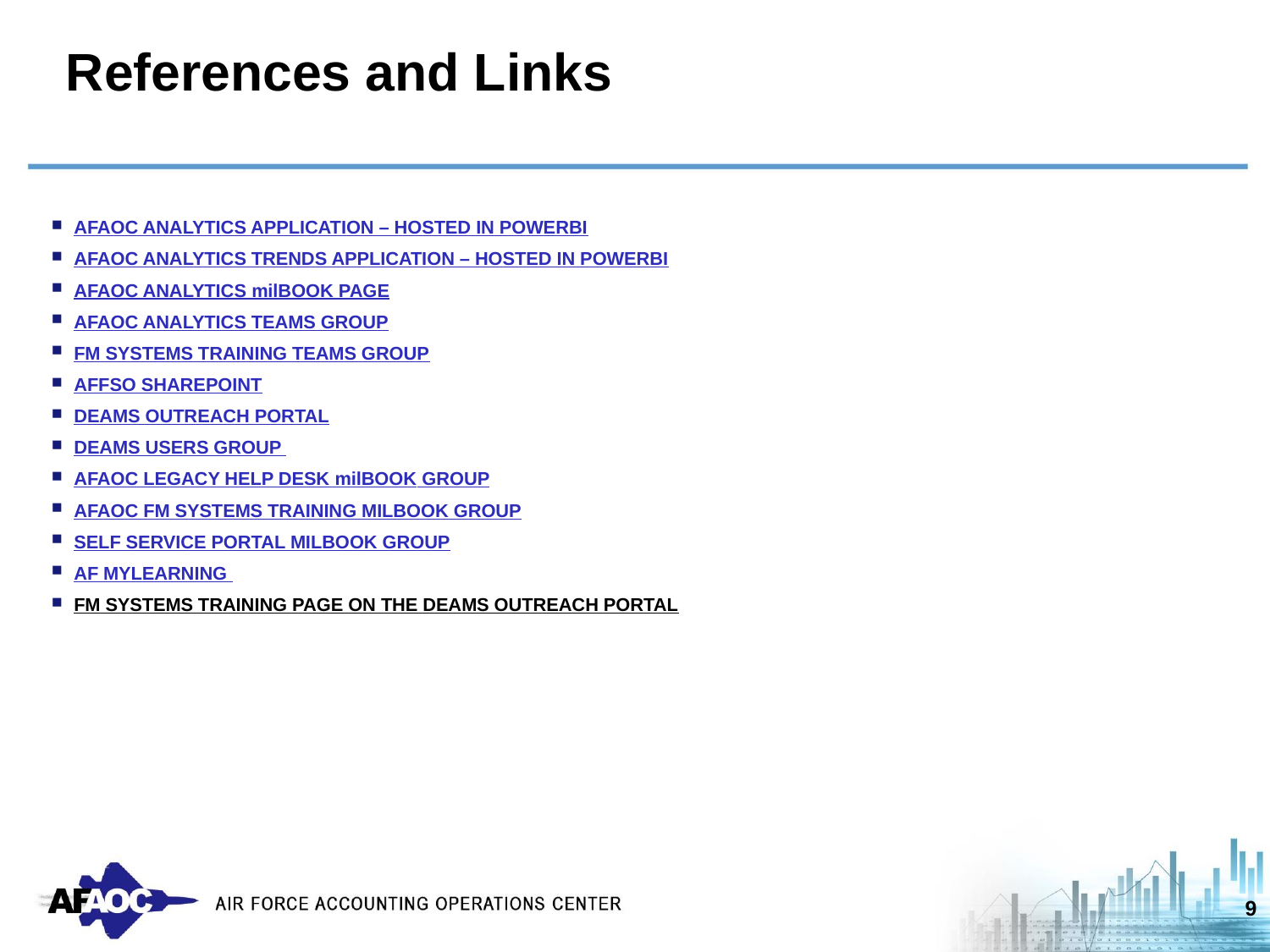

# References and Links
AFAOC ANALYTICS APPLICATION – HOSTED IN POWERBI
AFAOC ANALYTICS TRENDS APPLICATION – HOSTED IN POWERBI
AFAOC ANALYTICS milBOOK PAGE
AFAOC ANALYTICS TEAMS GROUP
FM SYSTEMS TRAINING TEAMS GROUP
AFFSO SHAREPOINT
DEAMS OUTREACH PORTAL
DEAMS USERS GROUP
AFAOC LEGACY HELP DESK milBOOK GROUP
AFAOC FM SYSTEMS TRAINING MILBOOK GROUP
SELF SERVICE PORTAL MILBOOK GROUP
AF MYLEARNING
FM SYSTEMS TRAINING PAGE ON THE DEAMS OUTREACH PORTAL

9